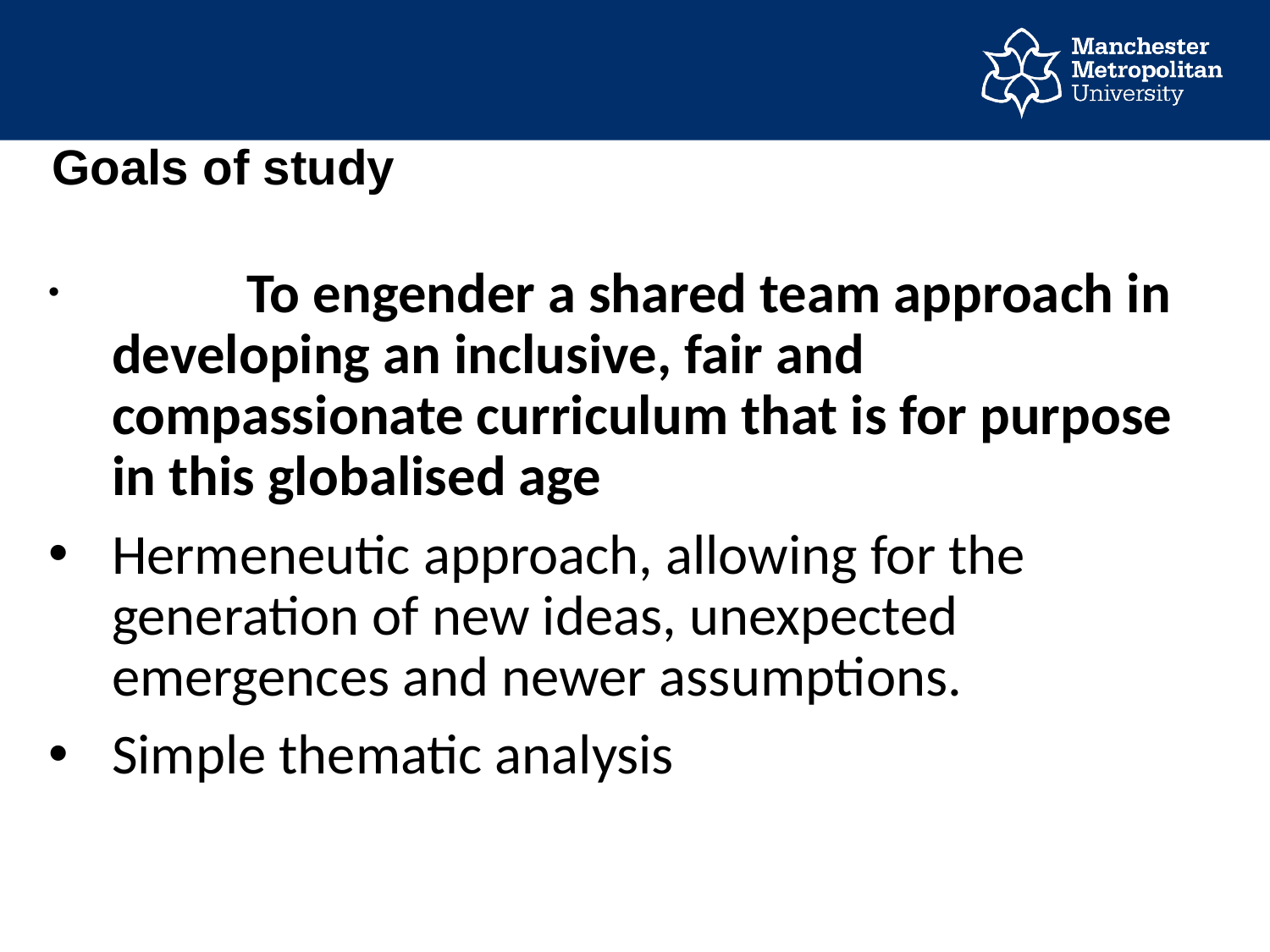

# Goals of study

	 To engender a shared team approach in developing an inclusive, fair and compassionate curriculum that is for purpose in this globalised age
Hermeneutic approach, allowing for the generation of new ideas, unexpected emergences and newer assumptions.
Simple thematic analysis